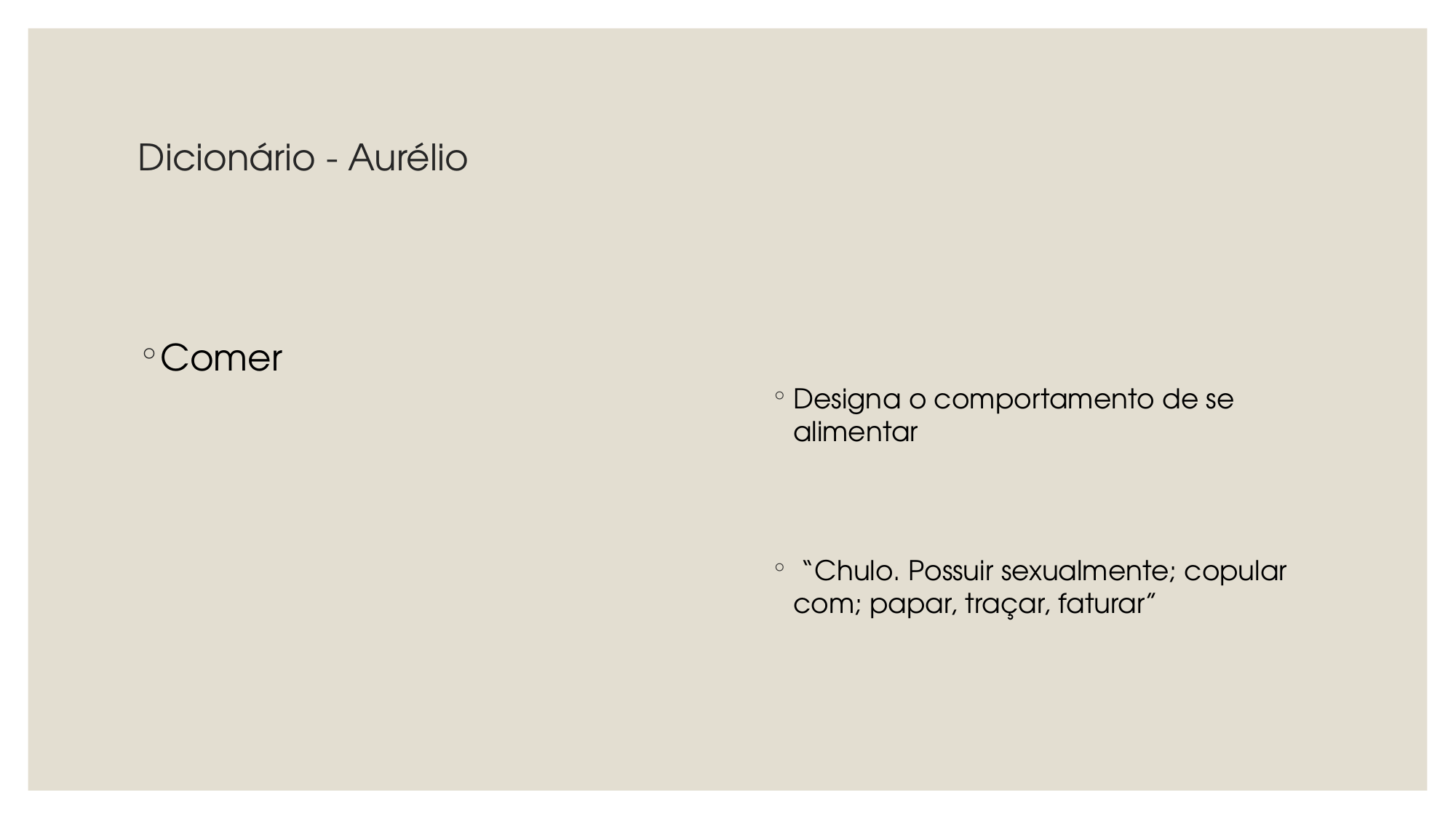

# Dicionário - Aurélio

Comer

Designa o comportamento de se alimentar

 “Chulo. Possuir sexualmente; copular com; papar, traçar, faturar”